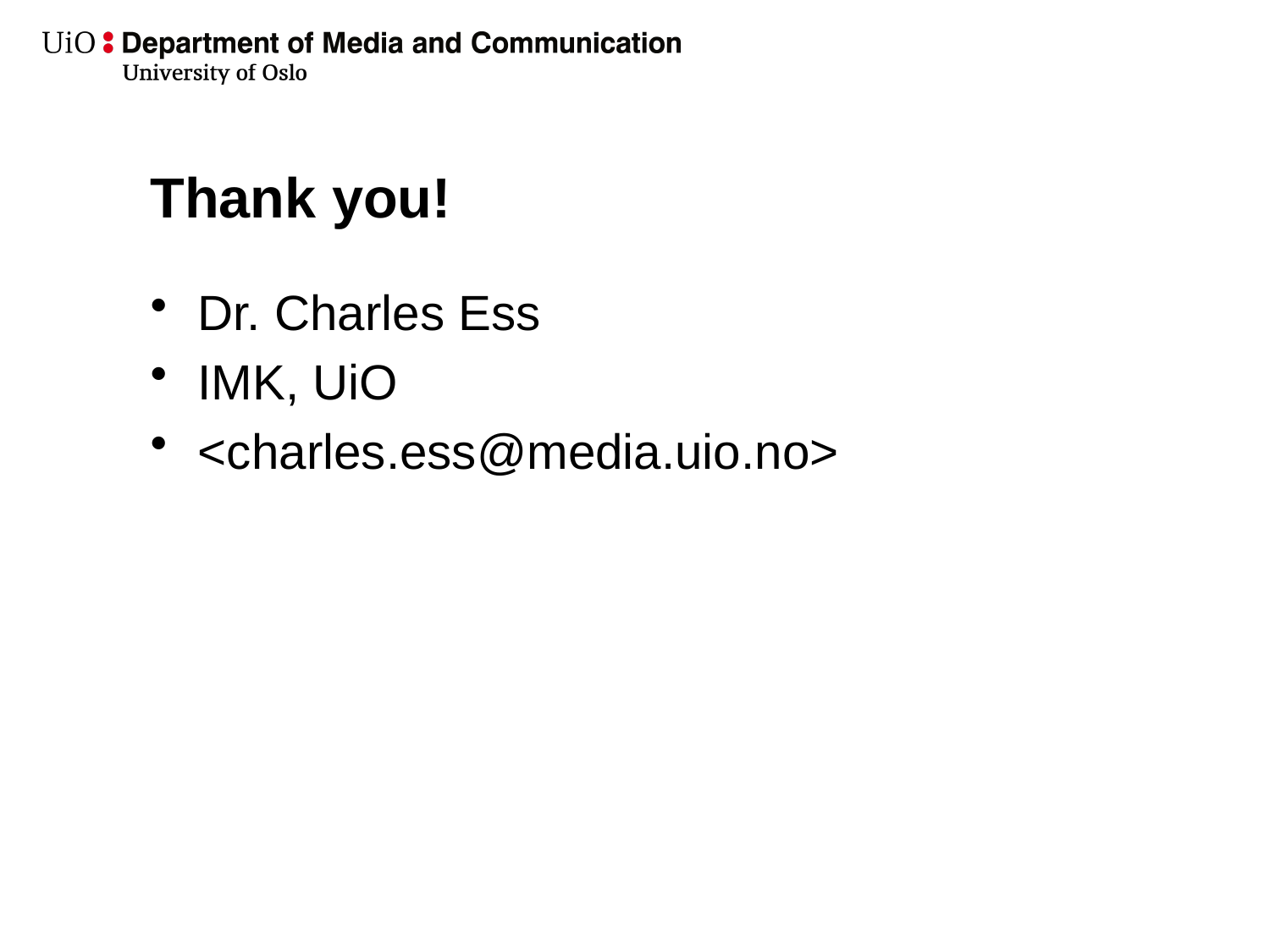

# Thank you!
Dr. Charles Ess
IMK, UiO
<charles.ess@media.uio.no>